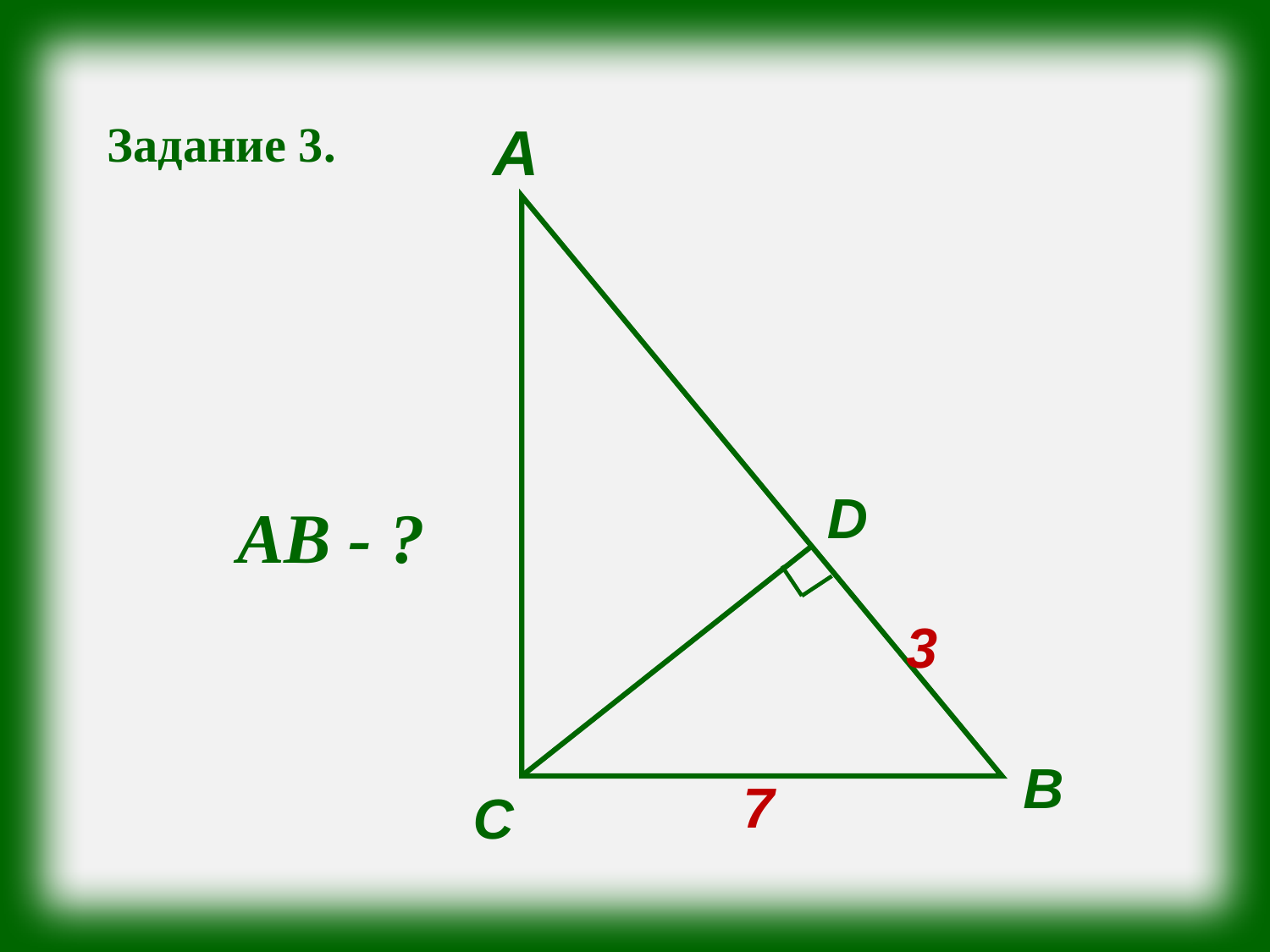

Задание 3.
А

D
АВ - ?

3
В
7
С